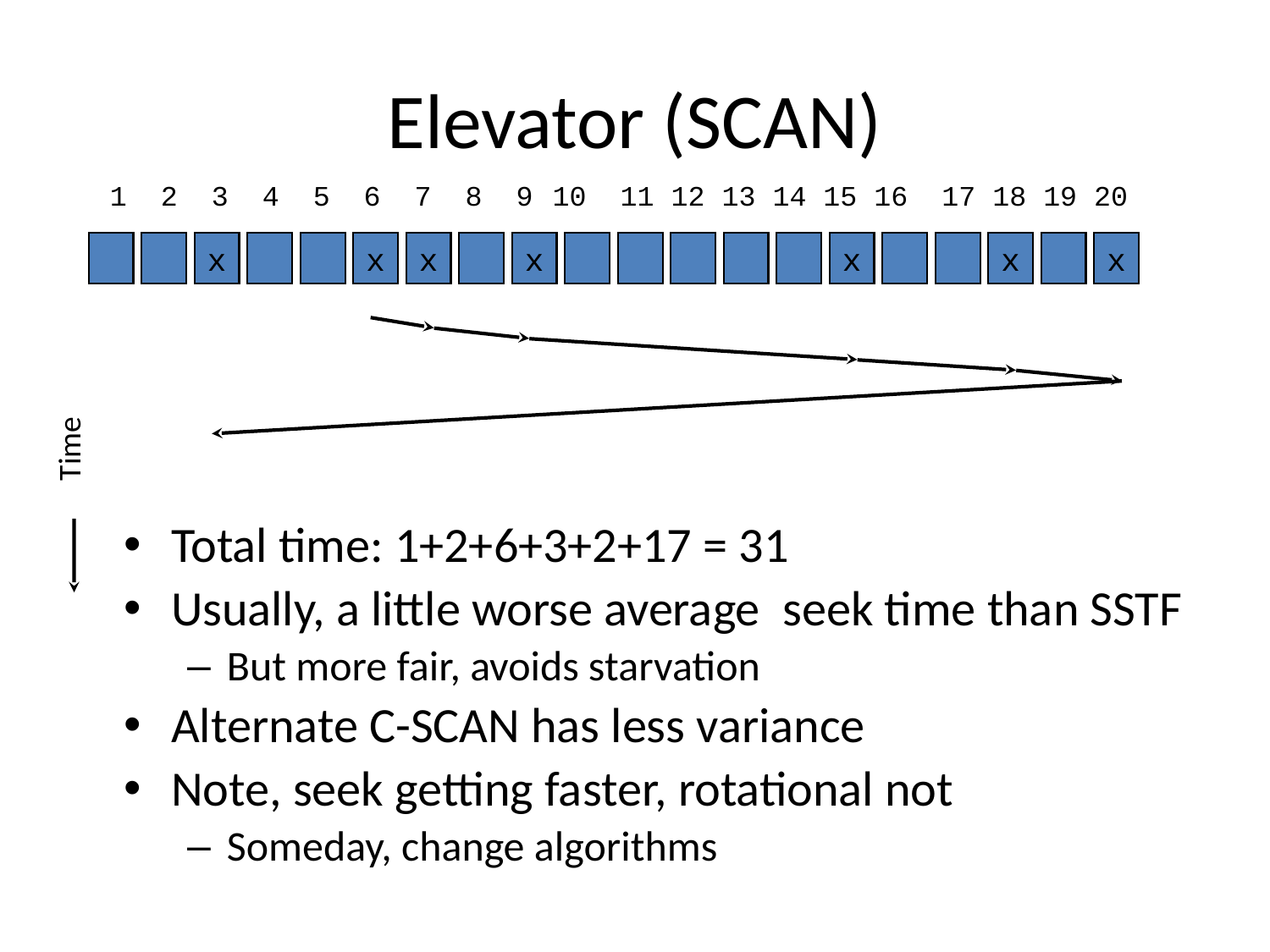

# Elevator (SCAN)
1  2  3  4  5  6  7  8  9 10  11 12 13 14 15 16  17 18 19 20

x

x
x

x

x

x

x

Time
Total time: 1+2+6+3+2+17 = 31
Usually, a little worse average  seek time than SSTF
But more fair, avoids starvation
Alternate C-SCAN has less variance
Note, seek getting faster, rotational not
Someday, change algorithms